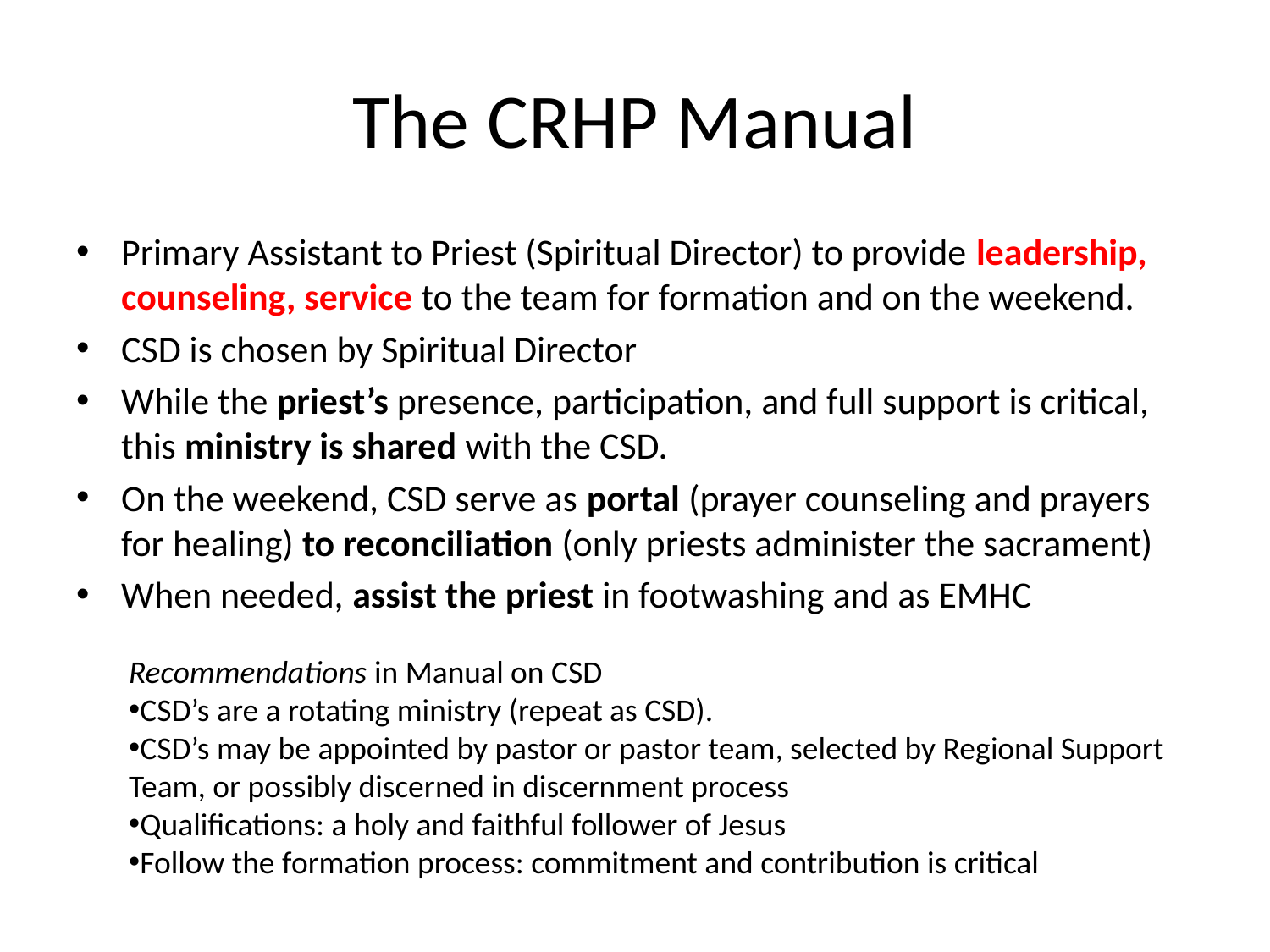

# The CRHP Manual
Primary Assistant to Priest (Spiritual Director) to provide leadership, counseling, service to the team for formation and on the weekend.
CSD is chosen by Spiritual Director
While the priest’s presence, participation, and full support is critical, this ministry is shared with the CSD.
On the weekend, CSD serve as portal (prayer counseling and prayers for healing) to reconciliation (only priests administer the sacrament)
When needed, assist the priest in footwashing and as EMHC

Recommendations in Manual on CSD
CSD’s are a rotating ministry (repeat as CSD).
CSD’s may be appointed by pastor or pastor team, selected by Regional Support Team, or possibly discerned in discernment process
Qualifications: a holy and faithful follower of Jesus
Follow the formation process: commitment and contribution is critical